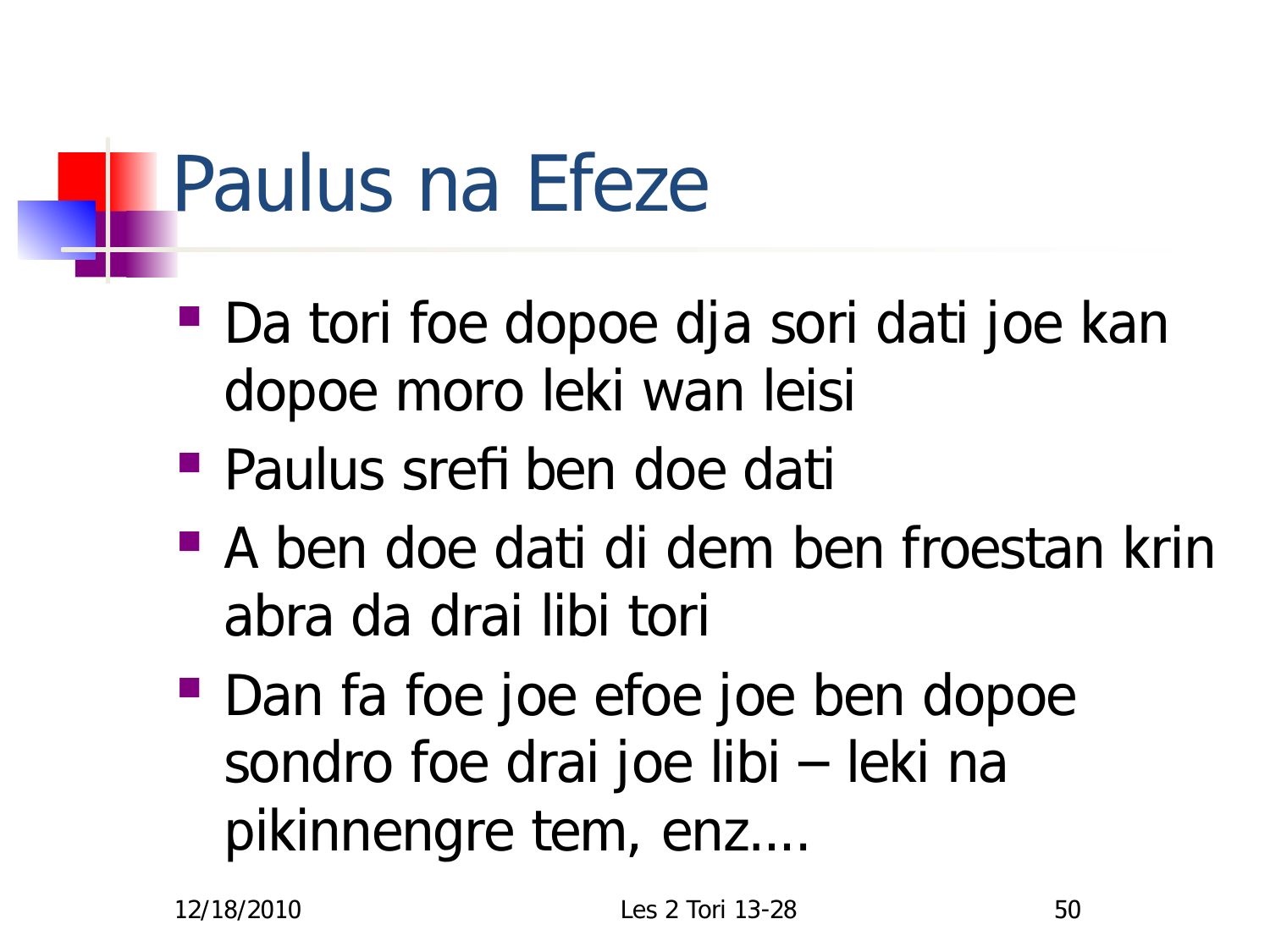

# Paulus na Efeze
Da tori foe dopoe dja sori dati joe kan dopoe moro leki wan leisi
Paulus srefi ben doe dati
A ben doe dati di dem ben froestan krin abra da drai libi tori
Dan fa foe joe efoe joe ben dopoe sondro foe drai joe libi – leki na pikinnengre tem, enz….
12/18/2010
Les 2 Tori 13-28
50